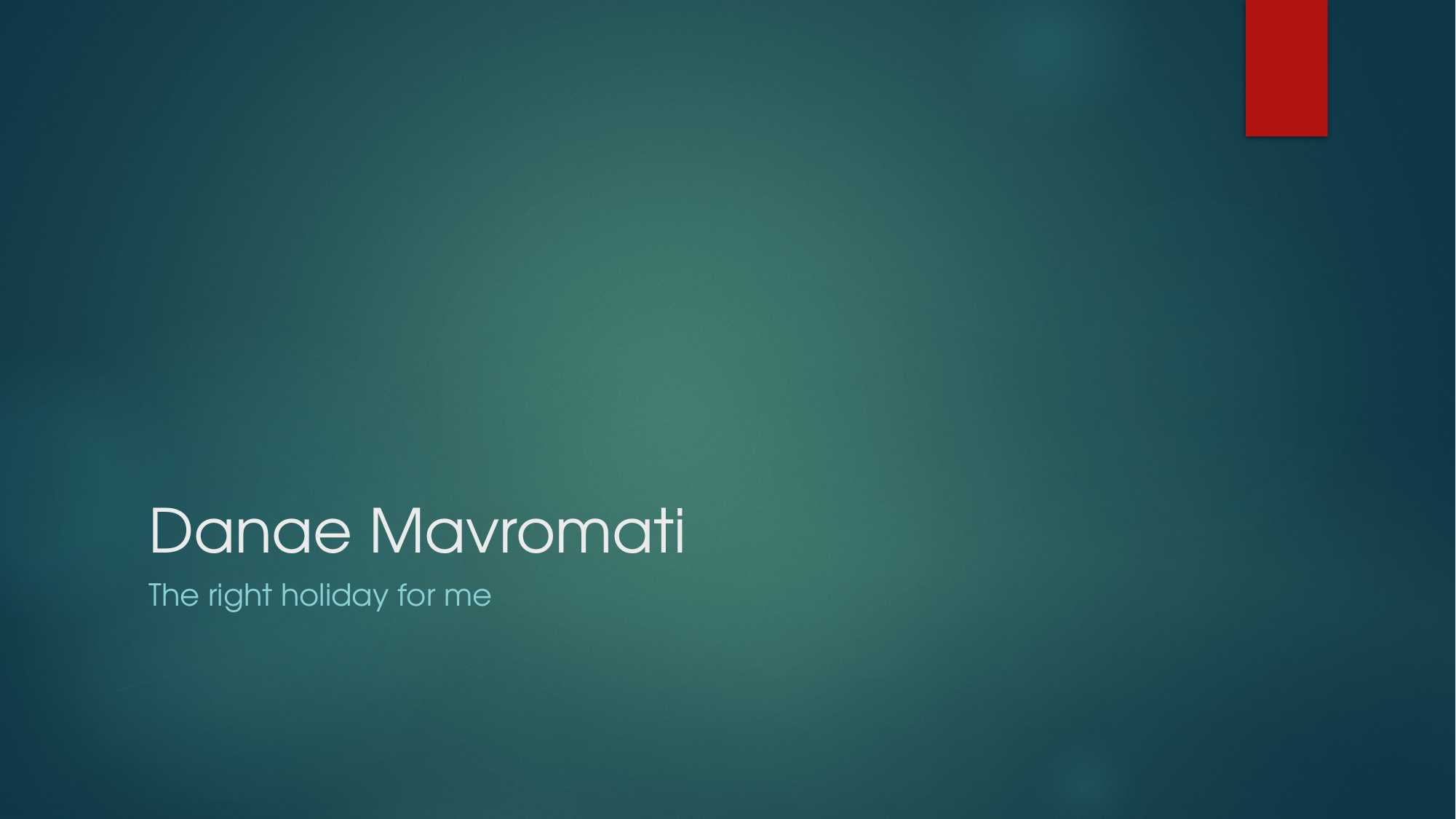

# Danae Mavromati
The right holiday for me